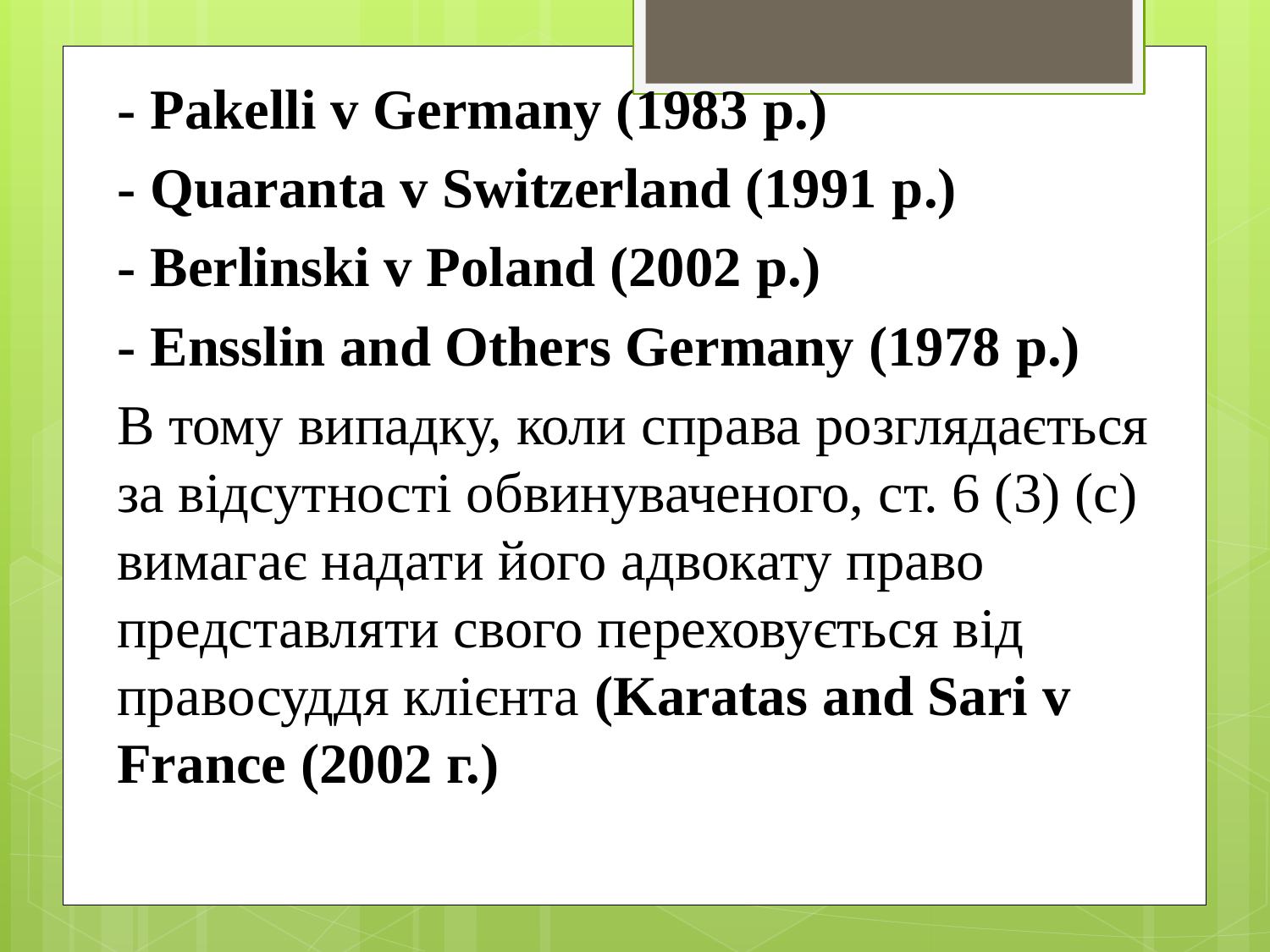

- Pakelli v Germany (1983 р.)
- Quaranta v Switzerland (1991 р.)
- Berlinski v Poland (2002 р.)
- Ensslin and Others Germany (1978 р.)
В тому випадку, коли справа розглядається за відсутності обвинуваченого, ст. 6 (3) (c) вимагає надати його адвокату право представляти свого переховується від правосуддя клієнта (Karatas and Sari v France (2002 г.)